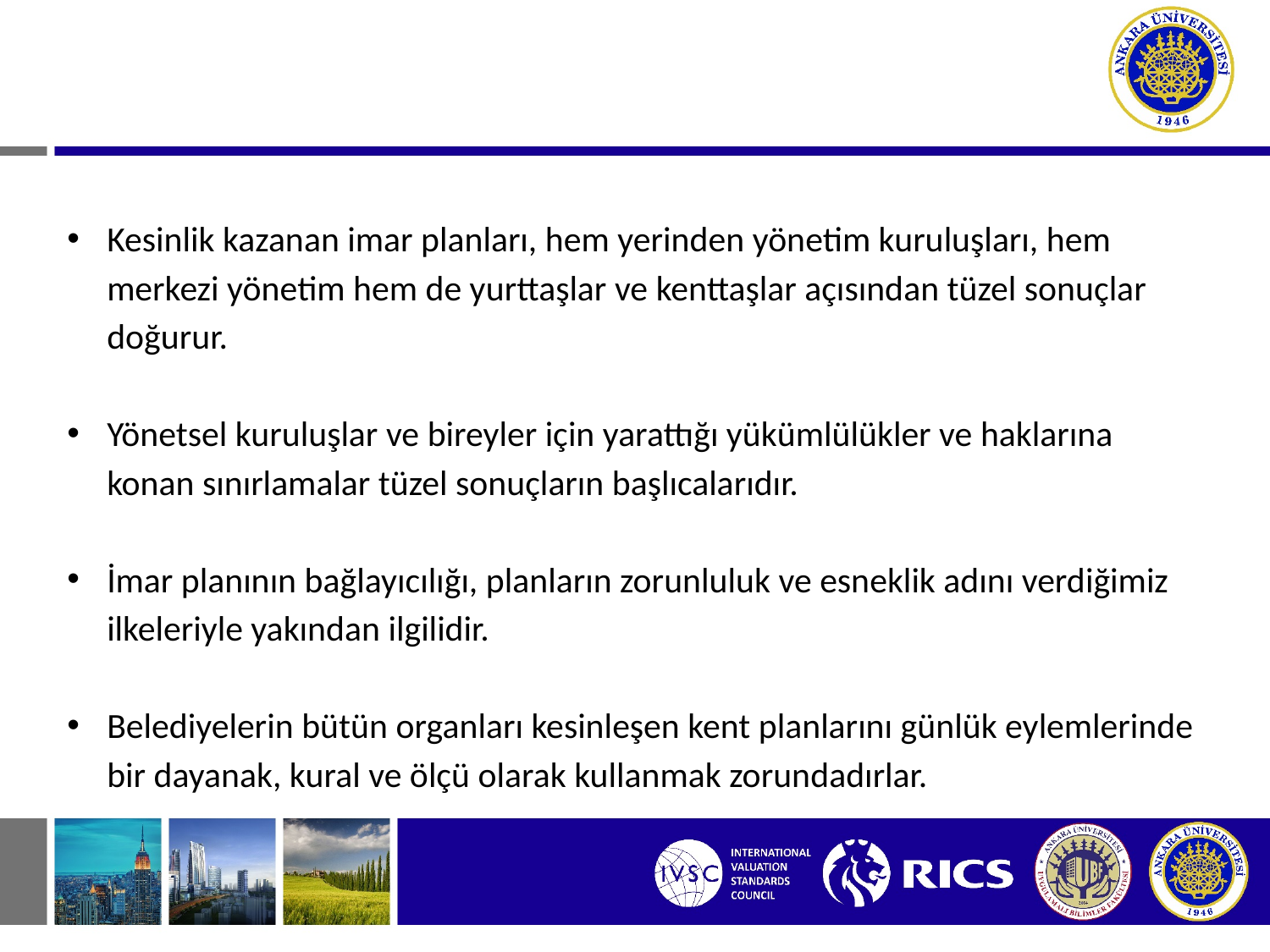

Kesinlik kazanan imar planları, hem yerinden yönetim kuruluşları, hem merkezi yönetim hem de yurttaşlar ve kenttaşlar açısından tüzel sonuçlar doğurur.

Yönetsel kuruluşlar ve bireyler için yarattığı yükümlülükler ve haklarına konan sınırlamalar tüzel sonuçların başlıcalarıdır.

İmar planının bağlayıcılığı, planların zorunluluk ve esneklik adını verdiğimiz ilkeleriyle yakından ilgilidir.

Belediyelerin bütün organları kesinleşen kent planlarını günlük eylemlerinde bir dayanak, kural ve ölçü olarak kullanmak zorundadırlar.